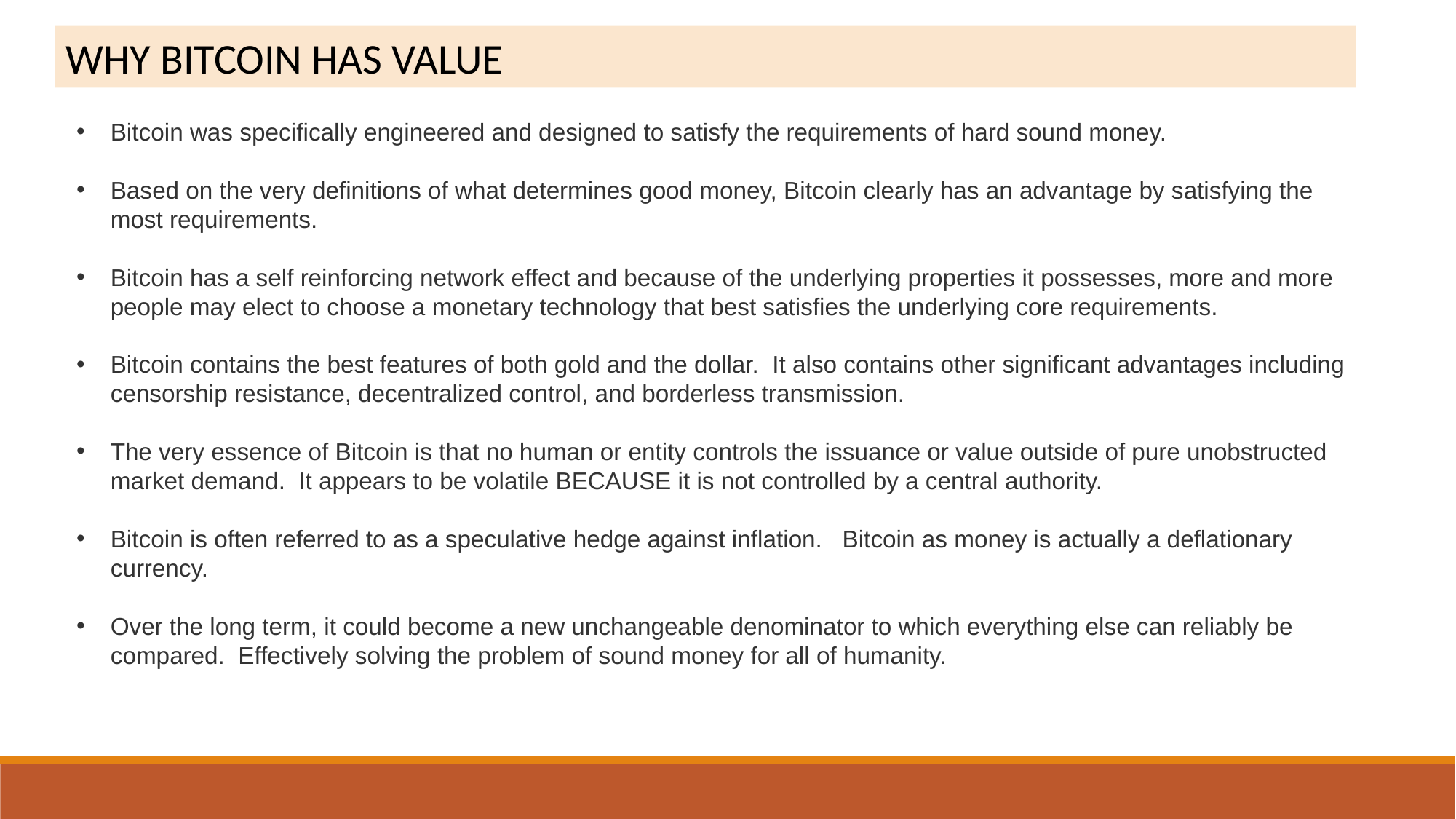

WHY BITCOIN HAS VALUE
Bitcoin was specifically engineered and designed to satisfy the requirements of hard sound money.

Based on the very definitions of what determines good money, Bitcoin clearly has an advantage by satisfying the most requirements.

Bitcoin has a self reinforcing network effect and because of the underlying properties it possesses, more and more people may elect to choose a monetary technology that best satisfies the underlying core requirements.

Bitcoin contains the best features of both gold and the dollar.  It also contains other significant advantages including censorship resistance, decentralized control, and borderless transmission.

The very essence of Bitcoin is that no human or entity controls the issuance or value outside of pure unobstructed market demand.  It appears to be volatile BECAUSE it is not controlled by a central authority.

Bitcoin is often referred to as a speculative hedge against inflation.   Bitcoin as money is actually a deflationary currency.

Over the long term, it could become a new unchangeable denominator to which everything else can reliably be compared.  Effectively solving the problem of sound money for all of humanity.